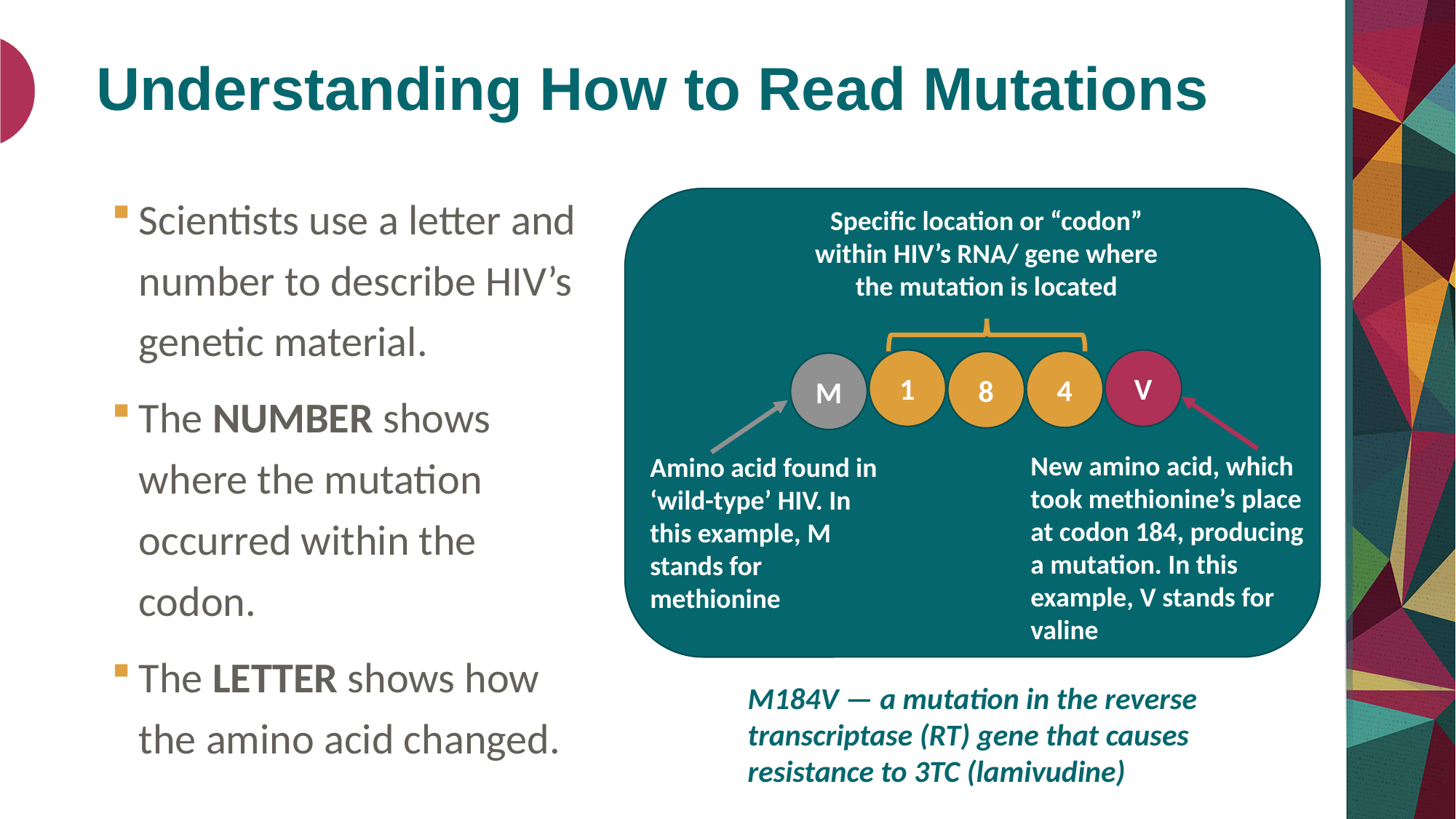

# Understanding How to Read Mutations
Scientists use a letter and number to describe HIV’s genetic material.
The NUMBER shows where the mutation occurred within the codon.
The LETTER shows how the amino acid changed.

Specific location or “codon” within HIV’s RNA/ gene where the mutation is located

1
V
4
8
M
New amino acid, which took methionine’s place at codon 184, producing a mutation. In this example, V stands for valine
Amino acid found in ‘wild-type’ HIV. In this example, M stands for methionine
M184V — a mutation in the reverse transcriptase (RT) gene that causes resistance to 3TC (lamivudine)